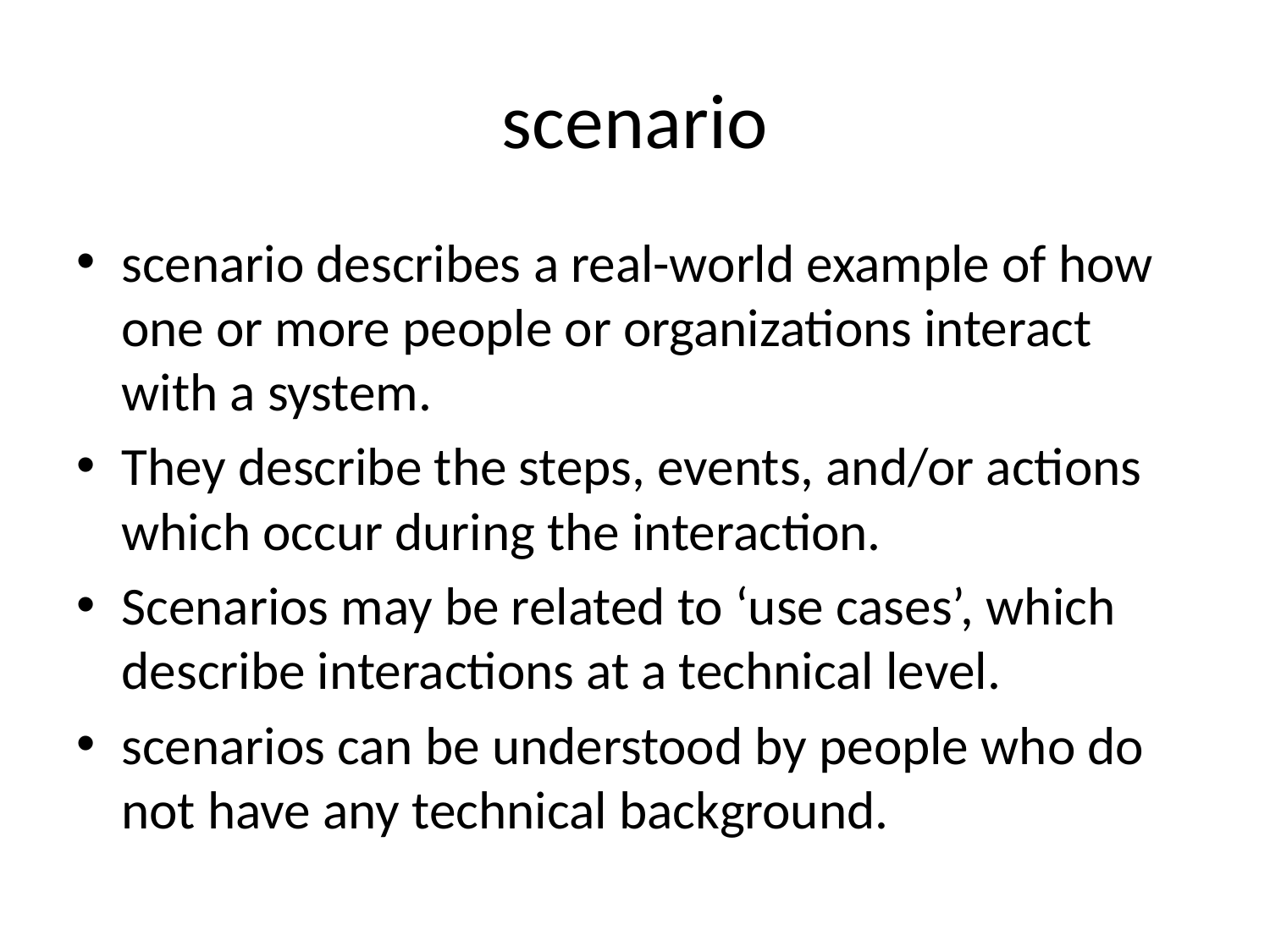

# scenario
scenario describes a real-world example of how one or more people or organizations interact with a system.
They describe the steps, events, and/or actions which occur during the interaction.
Scenarios may be related to ‘use cases’, which describe interactions at a technical level.
scenarios can be understood by people who do not have any technical background.